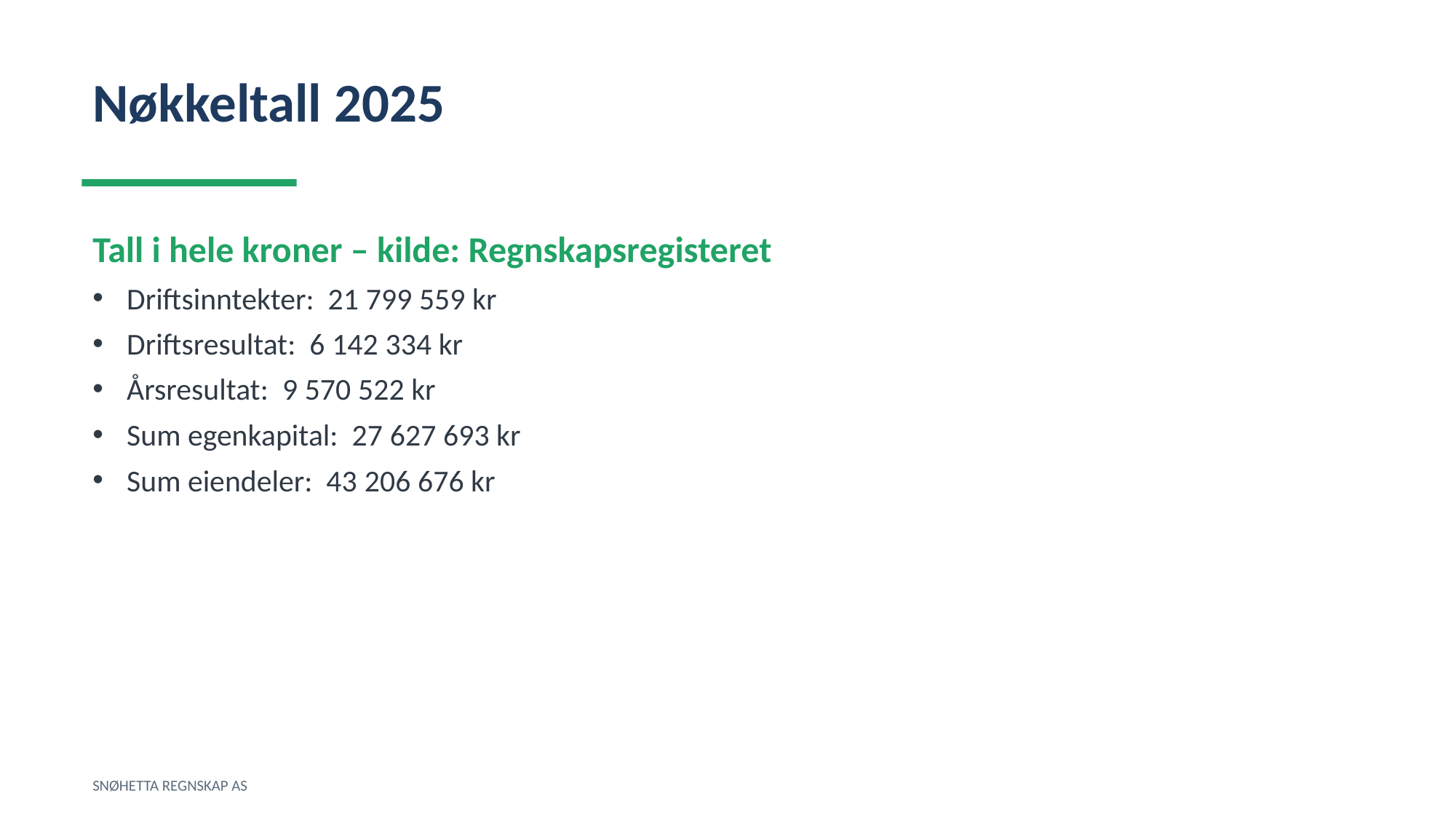

Nøkkeltall 2025

Tall i hele kroner – kilde: Regnskapsregisteret
Driftsinntekter:  21 799 559 kr
Driftsresultat:  6 142 334 kr
Årsresultat:  9 570 522 kr
Sum egenkapital:  27 627 693 kr
Sum eiendeler:  43 206 676 kr
SNØHETTA REGNSKAP AS